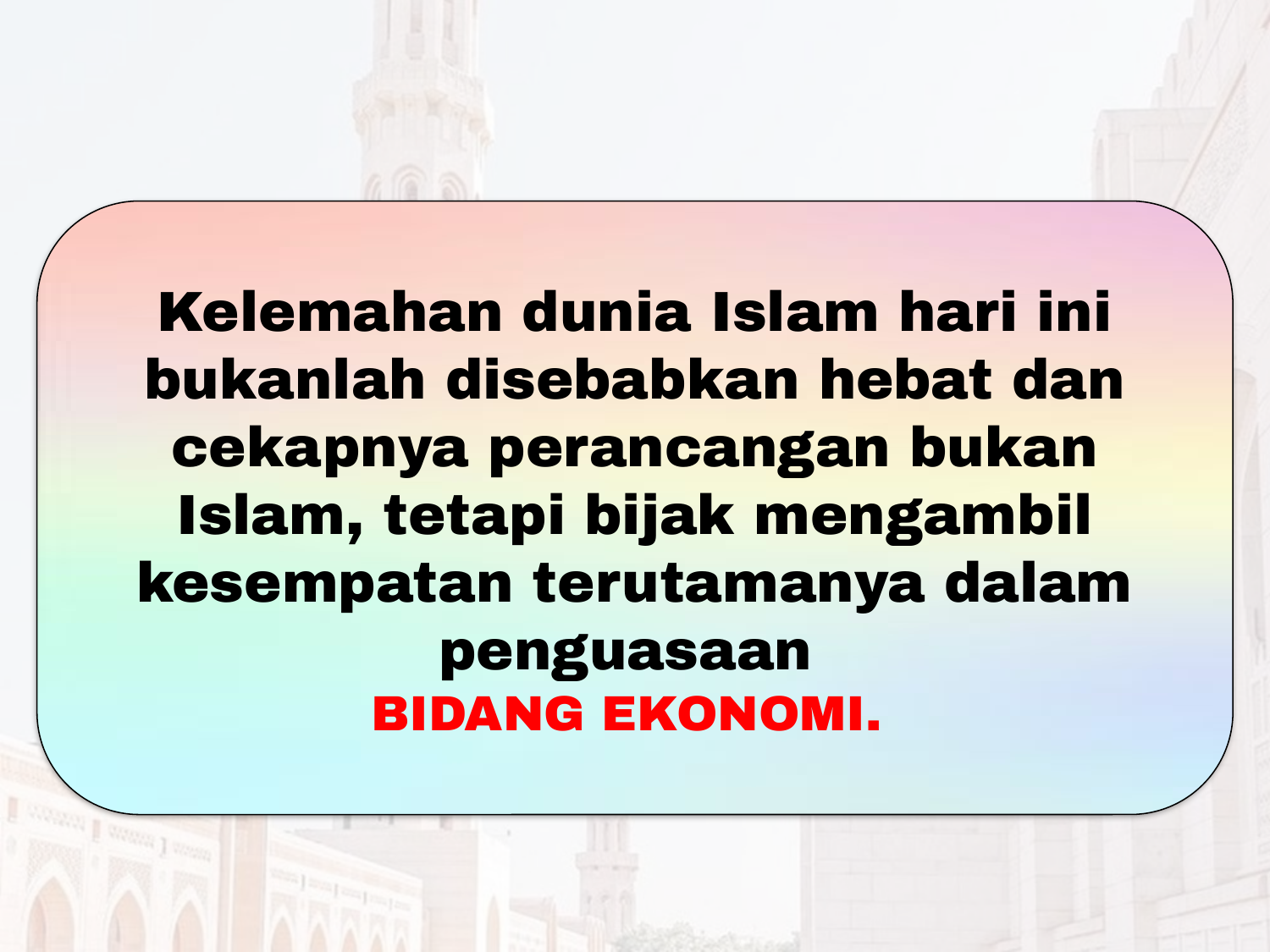

Kelemahan dunia Islam hari ini bukanlah disebabkan hebat dan cekapnya perancangan bukan Islam, tetapi bijak mengambil kesempatan terutamanya dalam penguasaan
BIDANG EKONOMI.